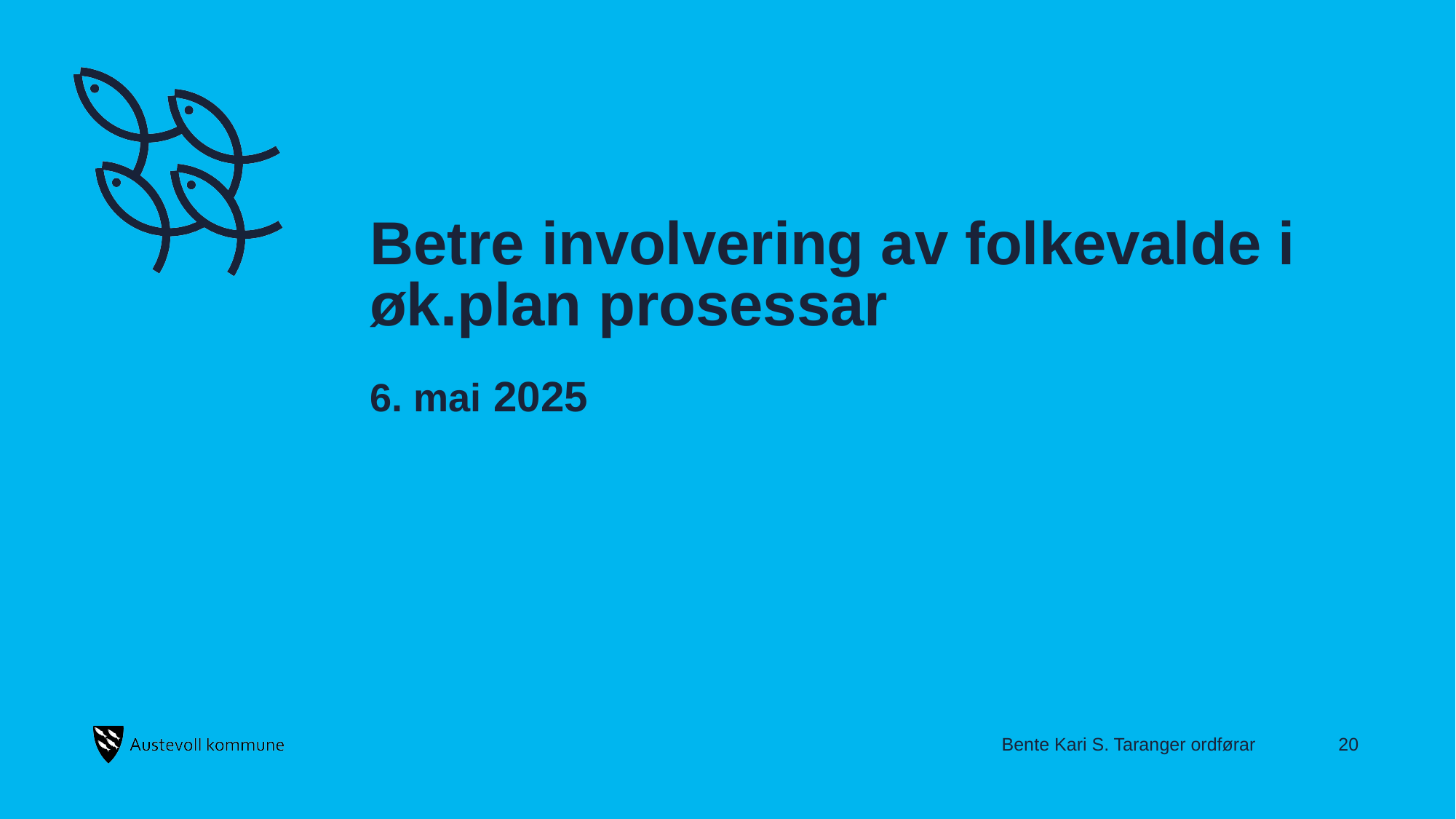

# Betre involvering av folkevalde i  øk.plan prosessar 6. mai 2025
Bente Kari S. Taranger ordførar
20